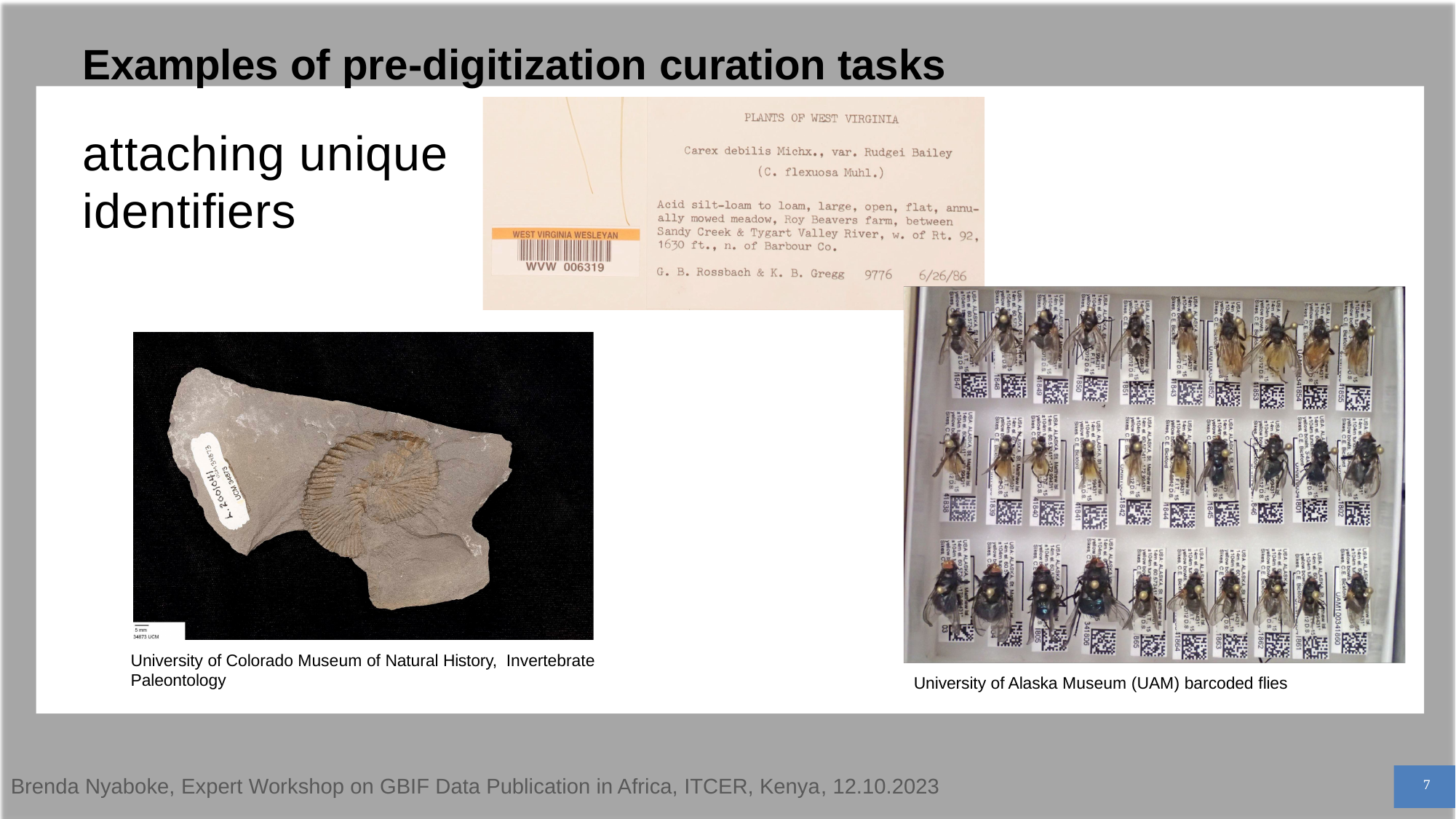

# Examples of pre-digitization curation tasks

attaching unique identiﬁers

University of Colorado Museum of Natural History,  Invertebrate Paleontology
University of Alaska Museum (UAM) barcoded flies
Brenda Nyaboke, Expert Workshop on GBIF Data Publication in Africa, ITCER, Kenya, 12.10.2023
7